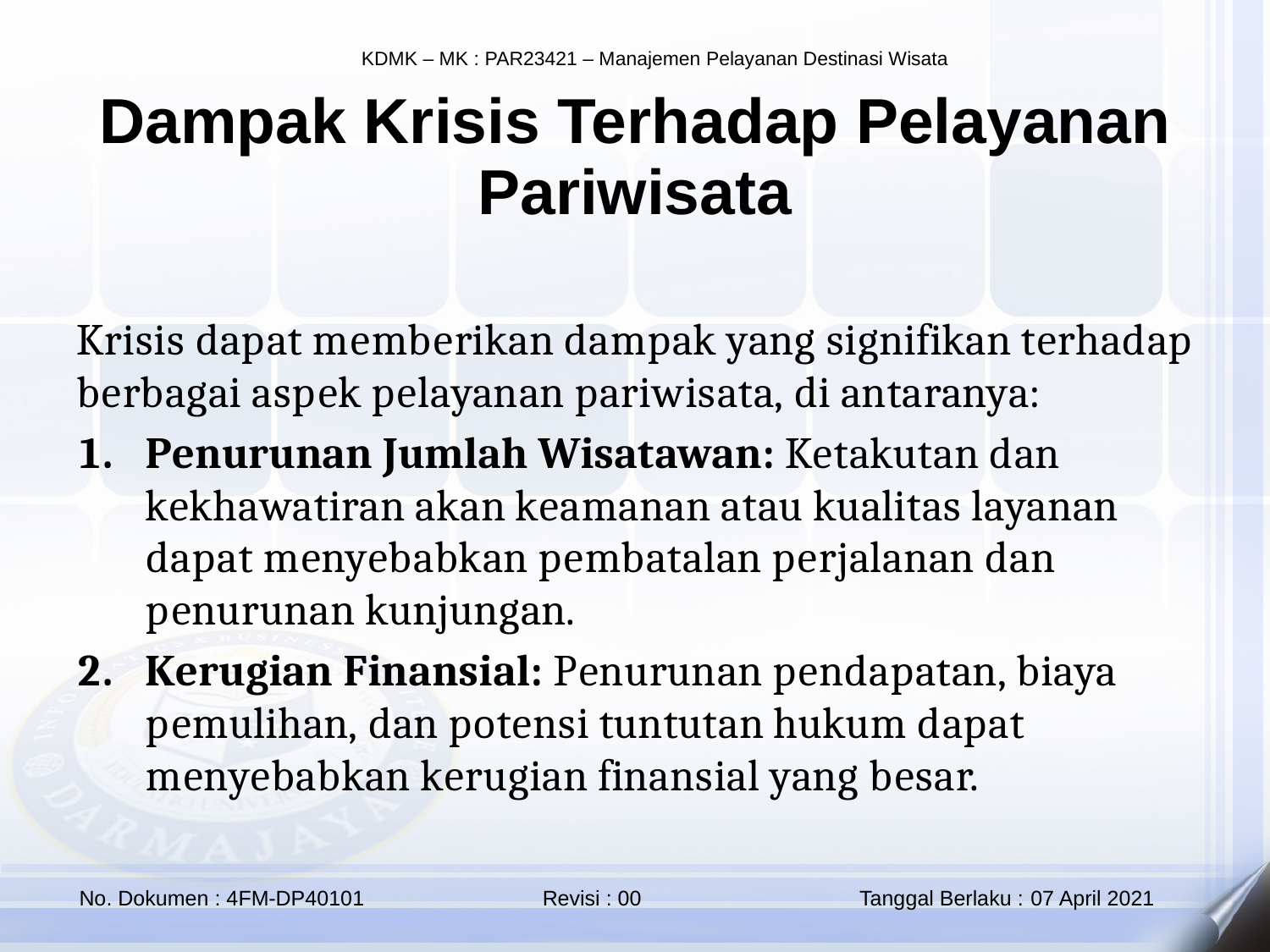

Dampak Krisis Terhadap Pelayanan Pariwisata
Krisis dapat memberikan dampak yang signifikan terhadap berbagai aspek pelayanan pariwisata, di antaranya:
Penurunan Jumlah Wisatawan: Ketakutan dan kekhawatiran akan keamanan atau kualitas layanan dapat menyebabkan pembatalan perjalanan dan penurunan kunjungan.
Kerugian Finansial: Penurunan pendapatan, biaya pemulihan, dan potensi tuntutan hukum dapat menyebabkan kerugian finansial yang besar.